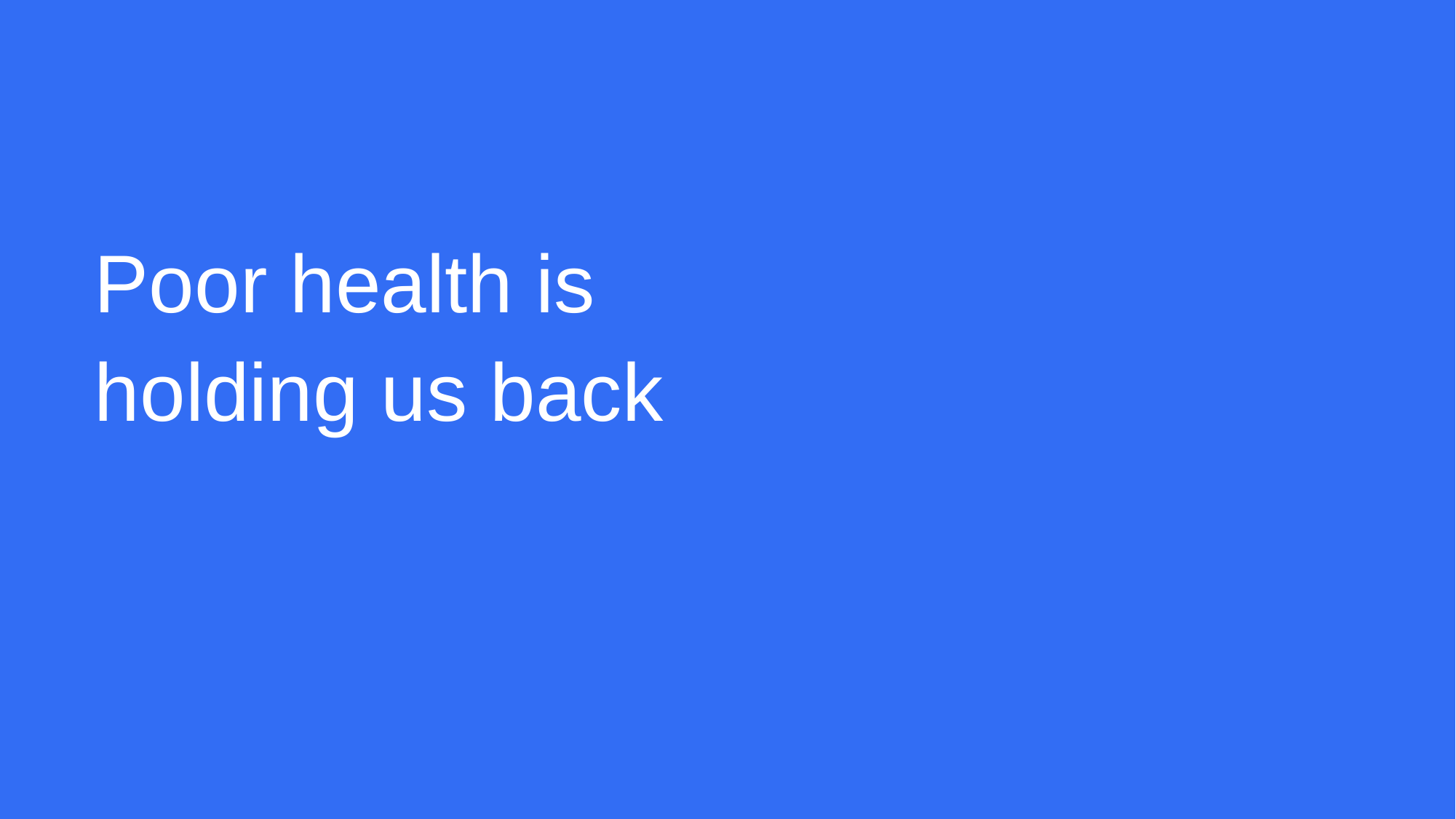

# Poor health is holding us back